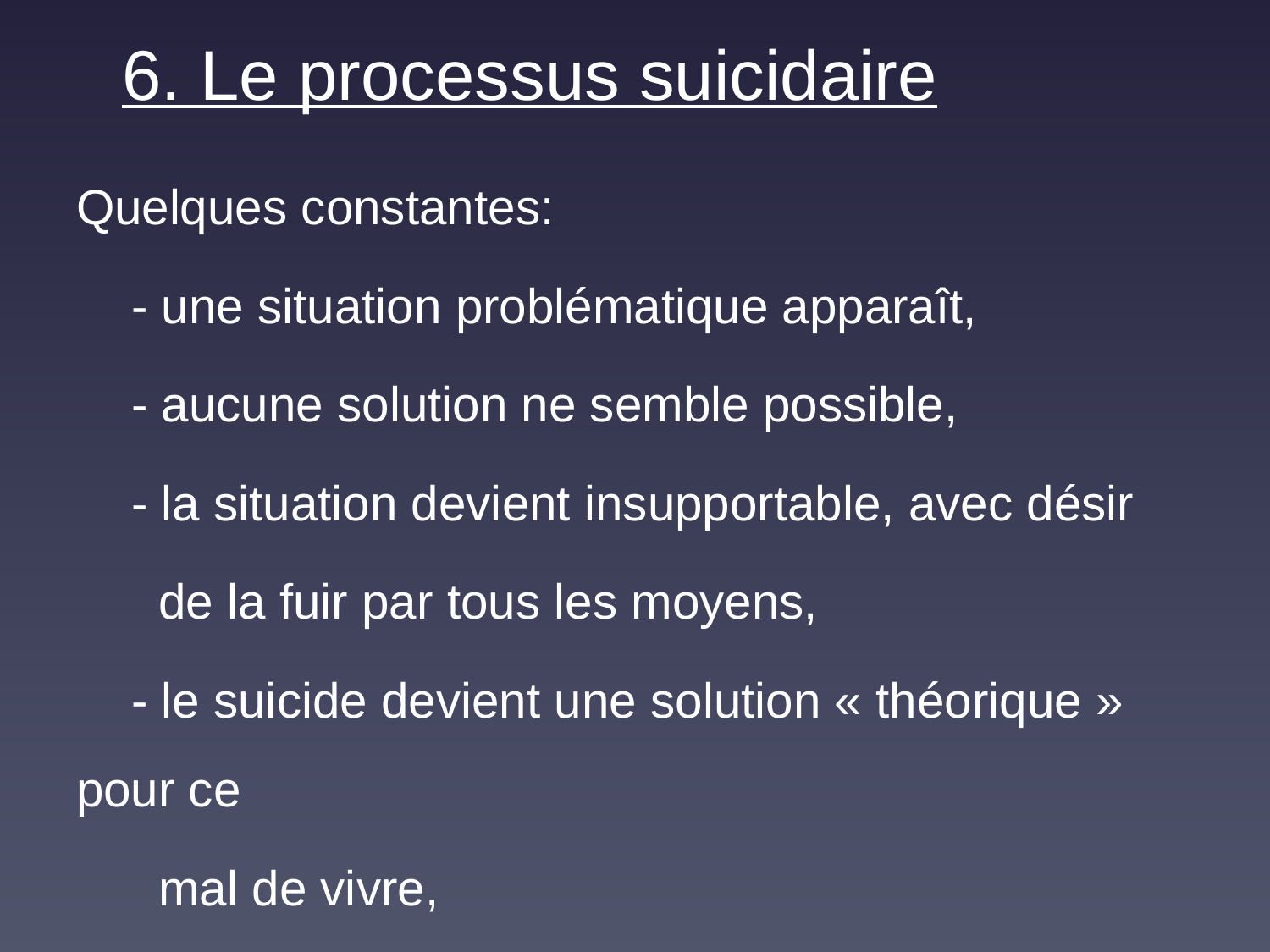

# 6. Le processus suicidaire
Quelques constantes:
    - une situation problématique apparaît,
    - aucune solution ne semble possible,
    - la situation devient insupportable, avec désir
      de la fuir par tous les moyens,
    - le suicide devient une solution « théorique » pour ce
      mal de vivre,